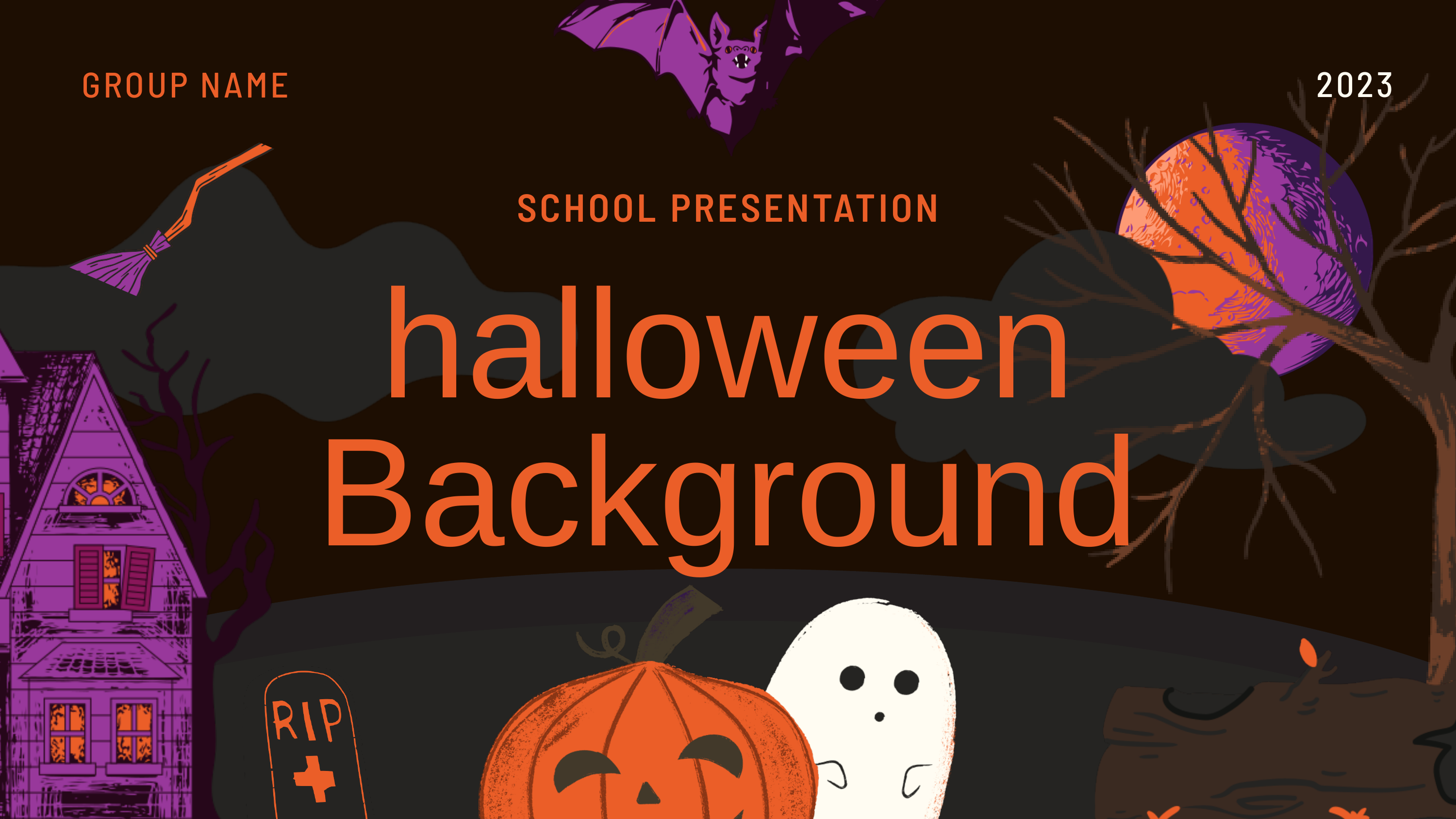

2023
GROUP NAME

SCHOOL PRESENTATION

halloween Background